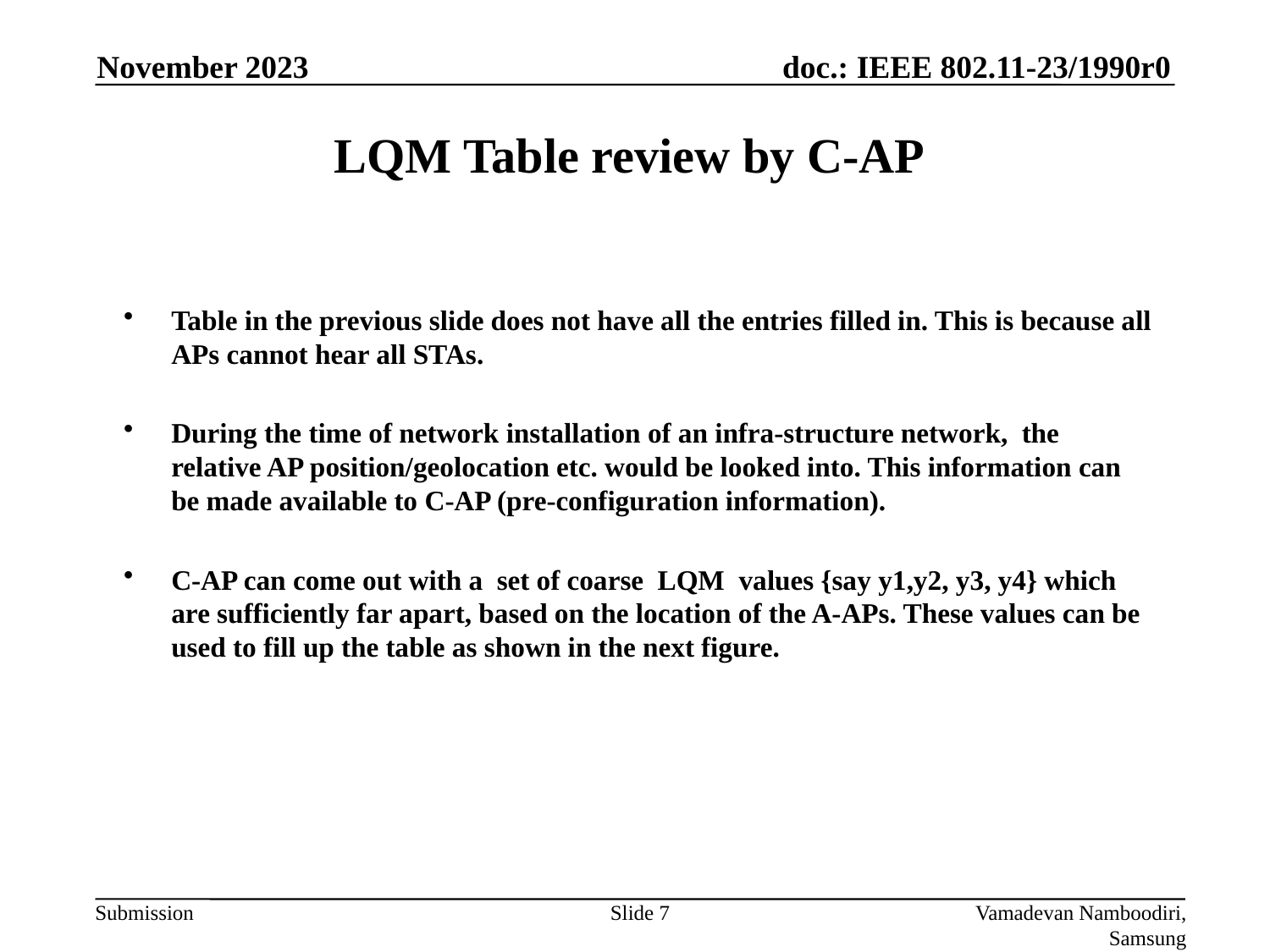

November 2023
# LQM Table review by C-AP
Table in the previous slide does not have all the entries filled in. This is because all APs cannot hear all STAs.

During the time of network installation of an infra-structure network,  the relative AP position/geolocation etc. would be looked into. This information can be made available to C-AP (pre-configuration information).

C-AP can come out with a  set of coarse  LQM  values {say y1,y2, y3, y4} which are sufficiently far apart, based on the location of the A-APs. These values can be used to fill up the table as shown in the next figure.

Slide 7
Vamadevan Namboodiri, Samsung